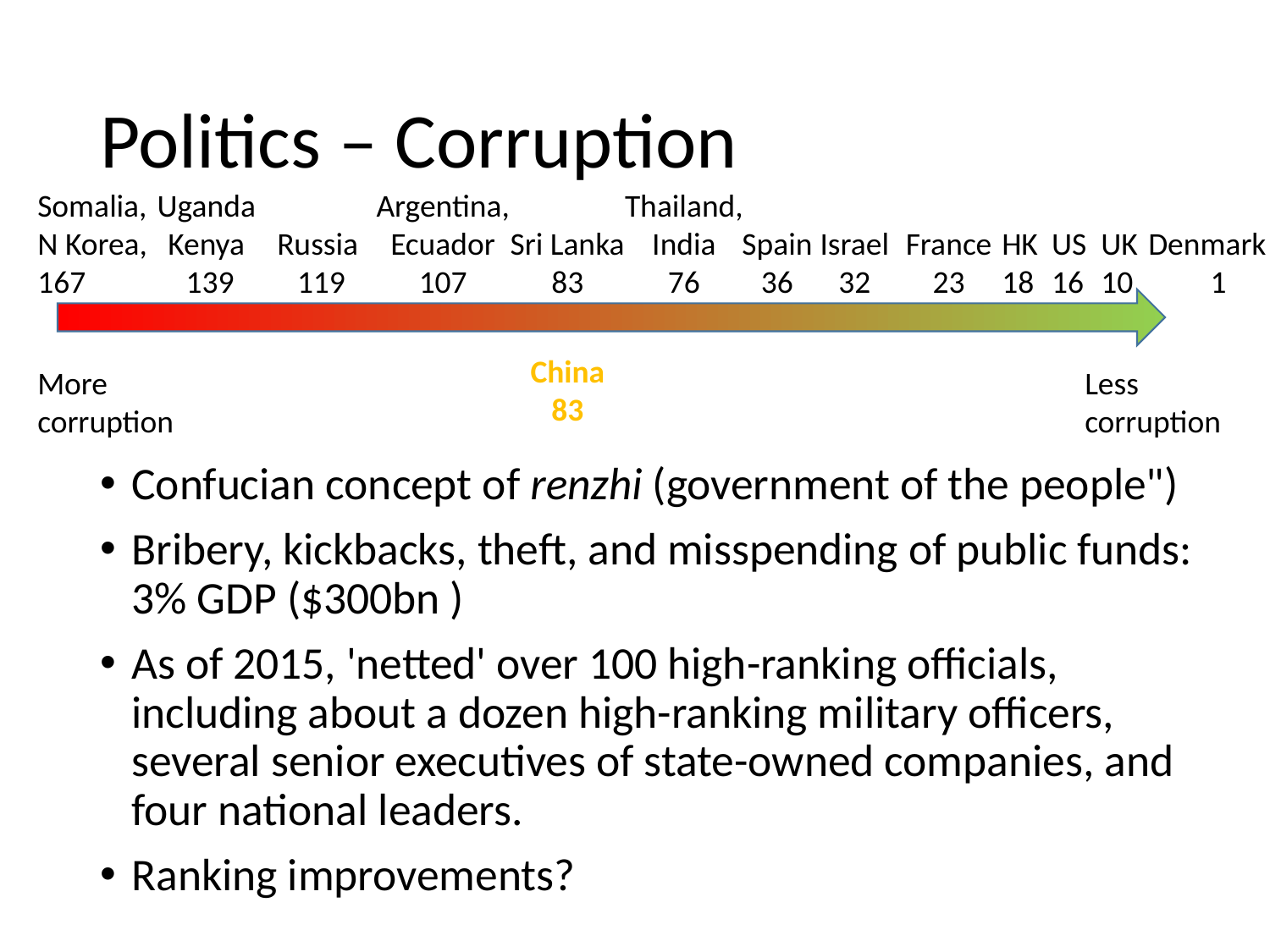

# Politics – Corruption
Somalia,
N Korea,
167
Uganda
Kenya
 139
Argentina,
Ecuador
 107
Thailand,
India
76
Russia
 119
Sri Lanka
83
Spain
36
Israel
32
France
23
HK
18
US
16
UK
10
Denmark
1

Confucian concept of renzhi (government of the people")
Bribery, kickbacks, theft, and misspending of public funds: 3% GDP ($300bn )
As of 2015, 'netted' over 100 high-ranking officials, including about a dozen high-ranking military officers, several senior executives of state-owned companies, and four national leaders.
Ranking improvements?

China
83
More corruption
Less corruption